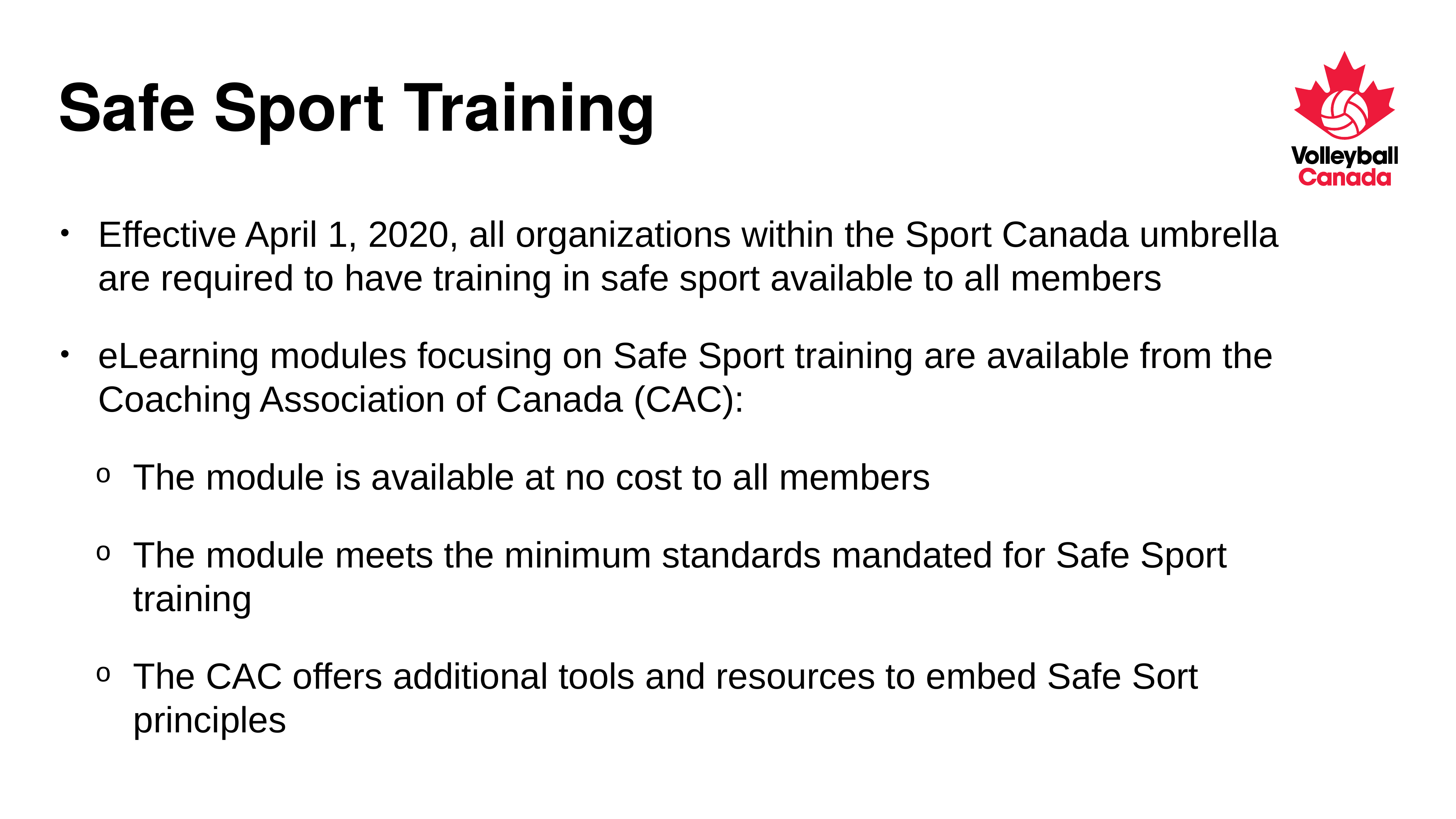

# Safe Sport Training
Effective April 1, 2020, all organizations within the Sport Canada umbrella are required to have training in safe sport available to all members
eLearning modules focusing on Safe Sport training are available from the Coaching Association of Canada (CAC):
The module is available at no cost to all members
The module meets the minimum standards mandated for Safe Sport training
The CAC offers additional tools and resources to embed Safe Sort principles